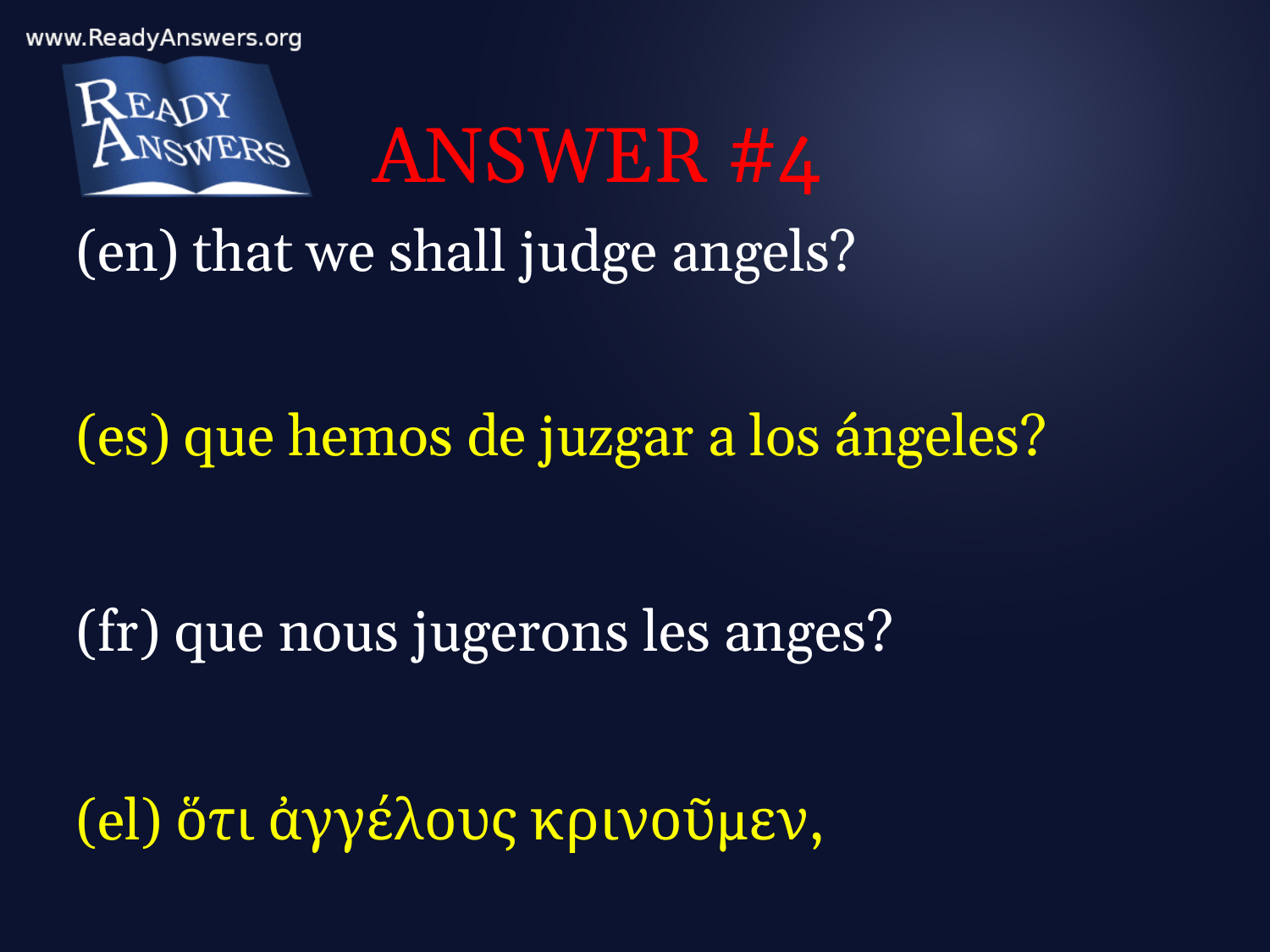

# ANSWER #4
(en) that we shall judge angels?
(es) que hemos de juzgar a los ángeles?
(fr) que nous jugerons les anges?
(el) ὅτι ἀγγέλους κρινοῦμεν,